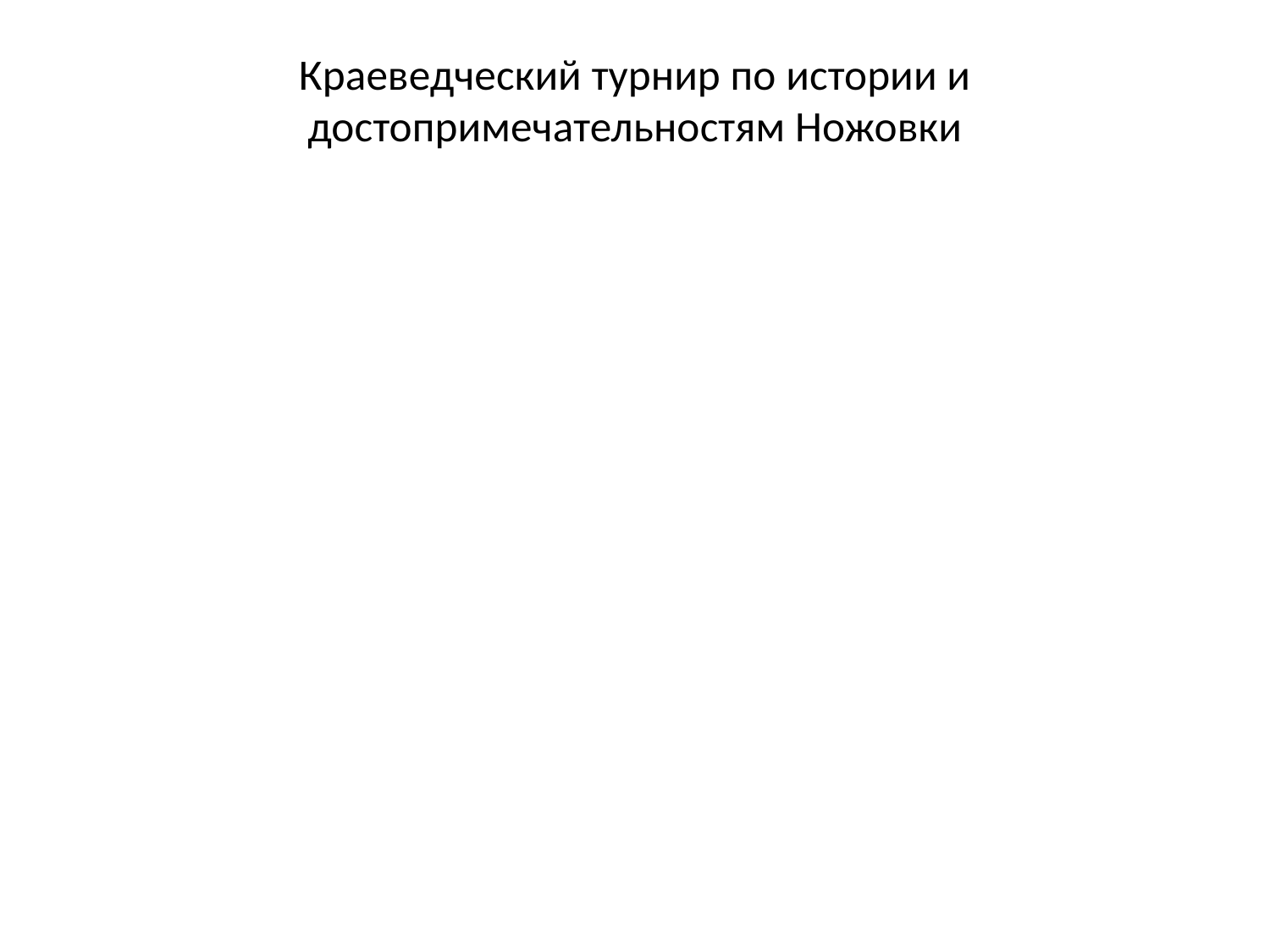

# Краеведческий турнир по истории и достопримечательностям Ножовки